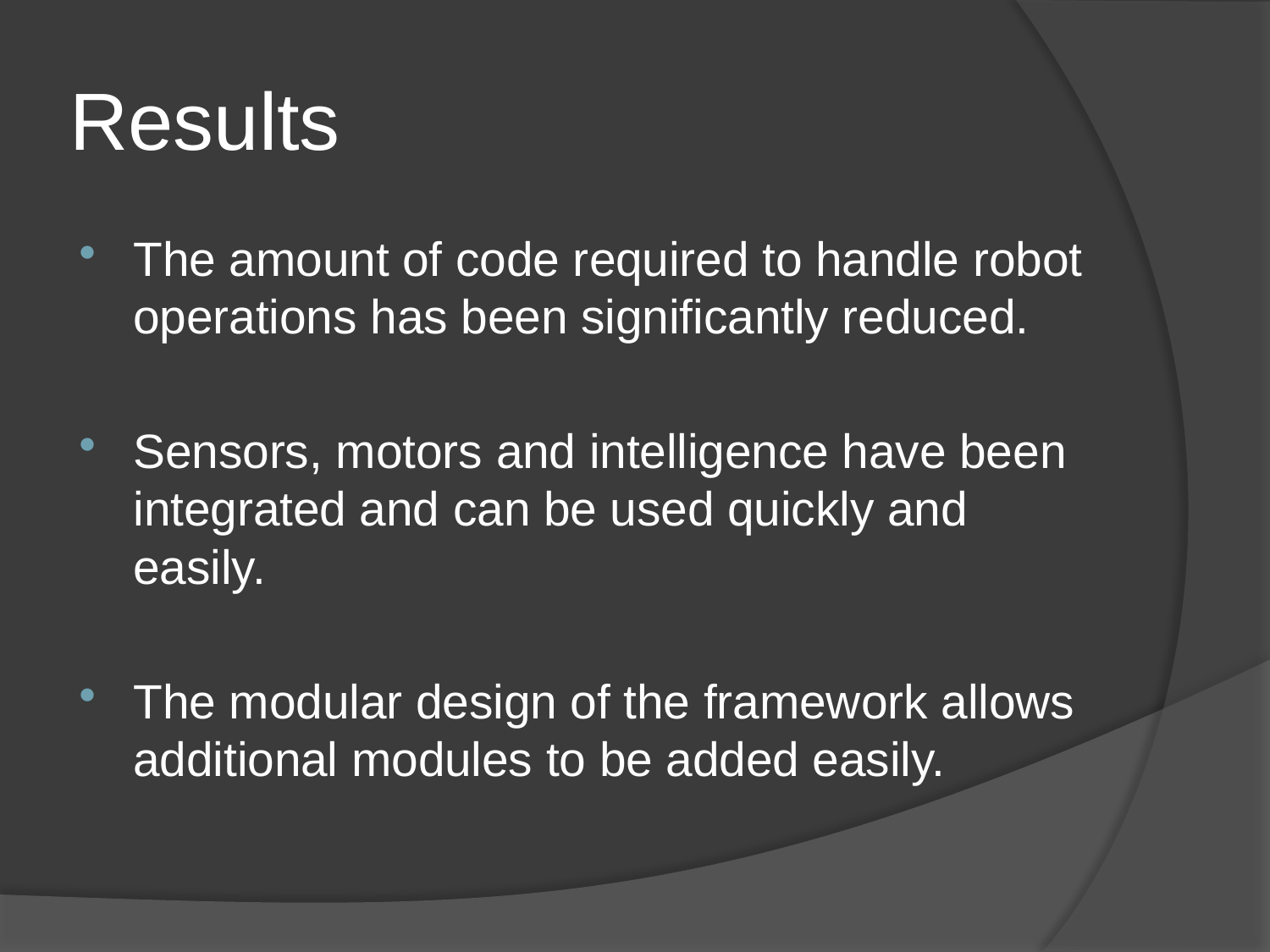

# Results
The amount of code required to handle robot operations has been significantly reduced.

Sensors, motors and intelligence have been integrated and can be used quickly and easily.

The modular design of the framework allows additional modules to be added easily.